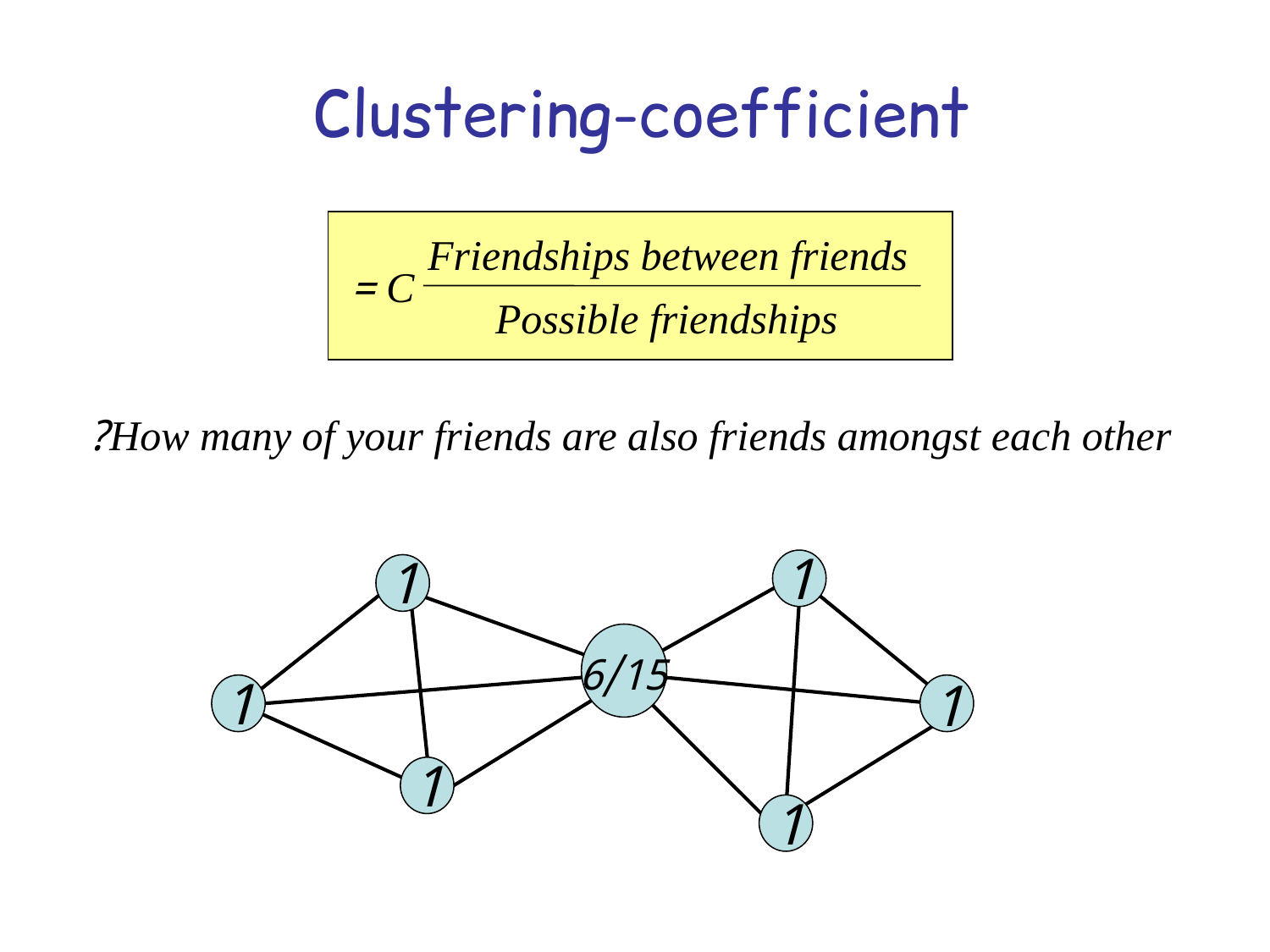

Clustering-coefficient

Friendships between friends
C =
Possible friendships

How many of your friends are also friends amongst each other?
1
1
1
1
1
1

6/15